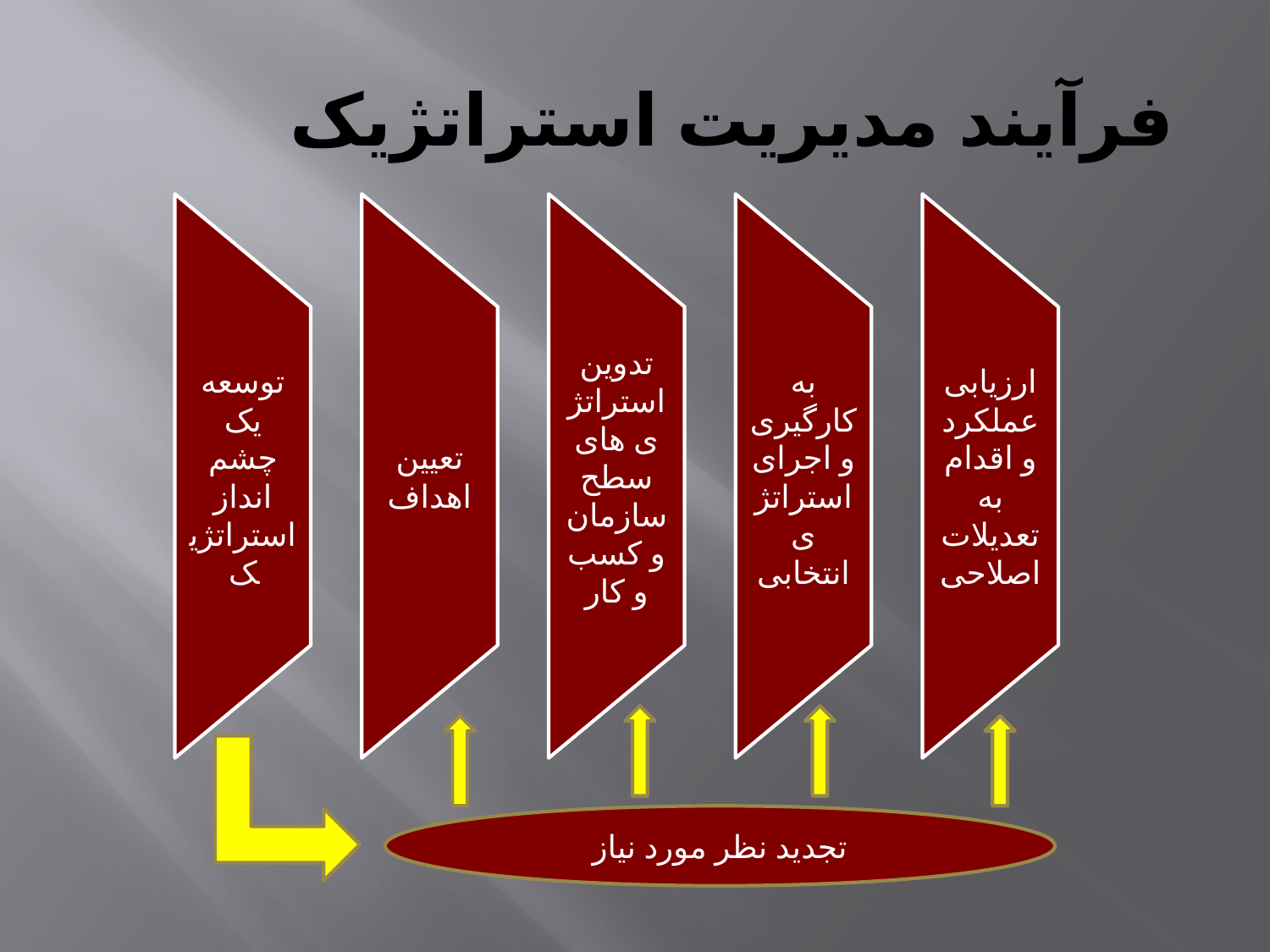

# فرآیند مدیریت استراتژیک
تدوین استراتژی های سطح سازمان و کسب و کار
تعیین اهداف
توسعه یک چشم انداز استراتژیک
به کارگیری و اجرای استراتژی انتخابی

تجدید نظر مورد نیاز